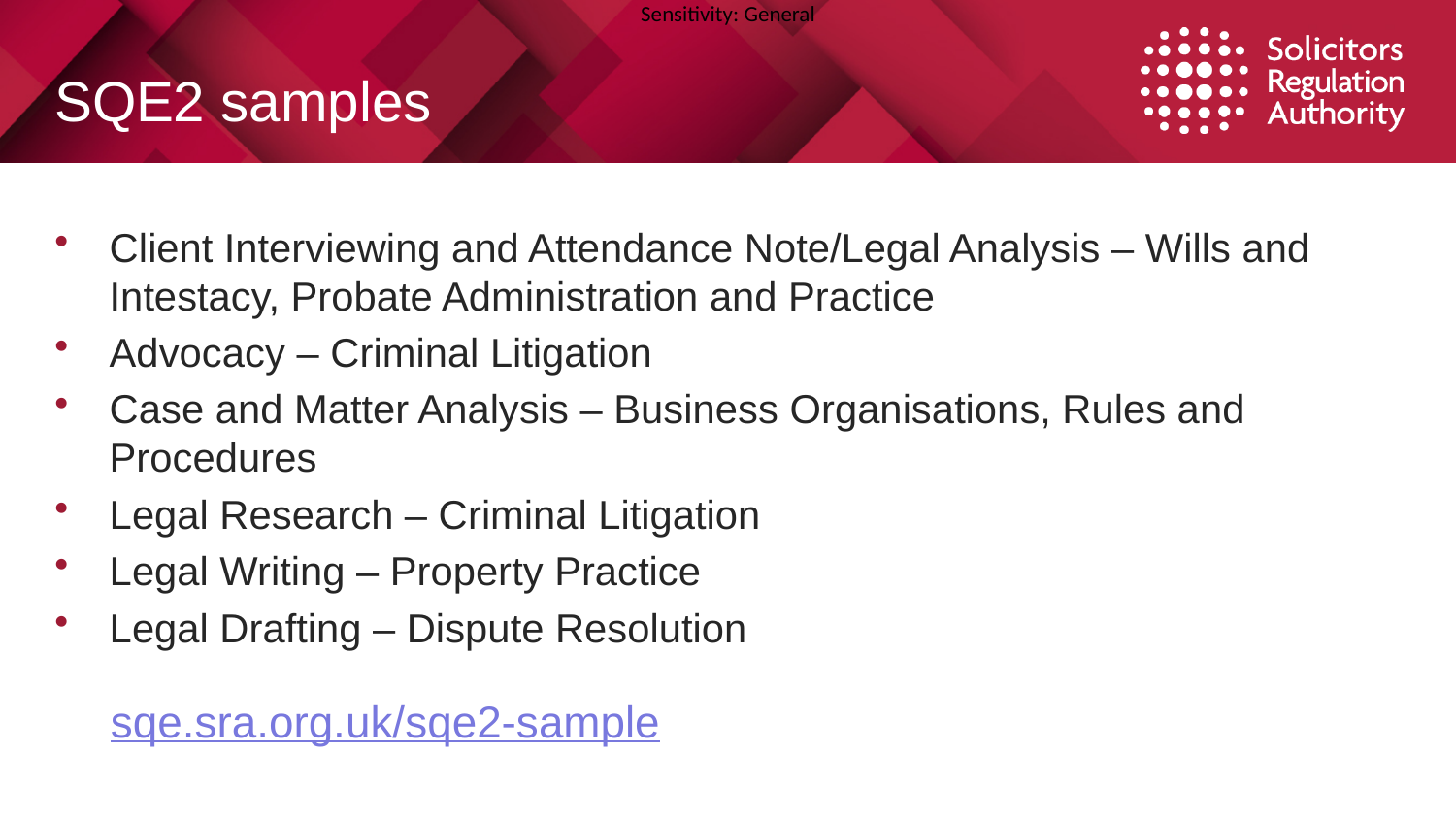

# SQE2 samples
Client Interviewing and Attendance Note/Legal Analysis – Wills and Intestacy, Probate Administration and Practice
Advocacy – Criminal Litigation
Case and Matter Analysis – Business Organisations, Rules and Procedures
Legal Research – Criminal Litigation
Legal Writing – Property Practice
Legal Drafting – Dispute Resolution

     sqe.sra.org.uk/sqe2-sample